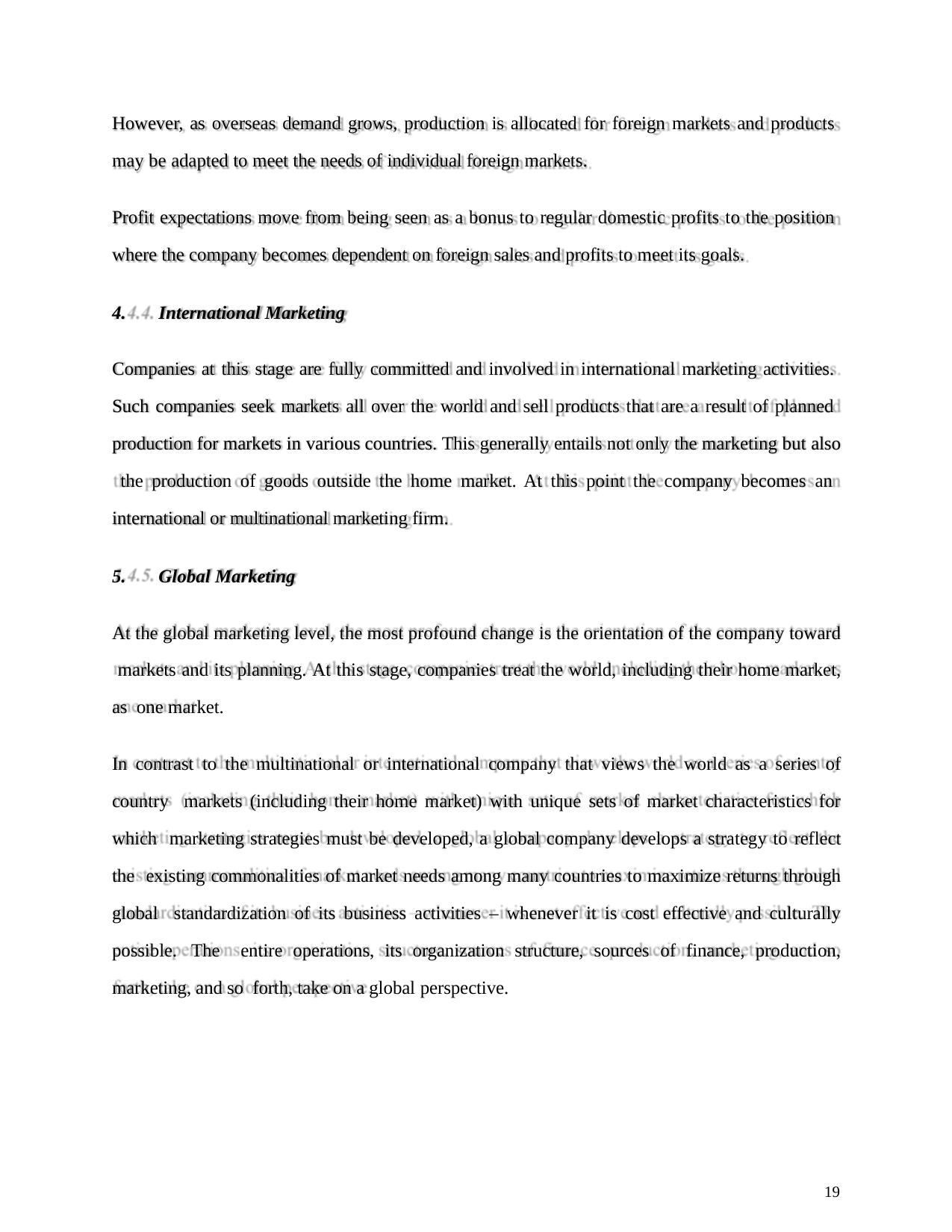

However, as overseas demand grows, production is allocated for foreign markets and products
may be adapted to meet the needs of individual foreign markets.

Profit expectations move from being seen as a bonus to regular domestic profits to the position  where the company becomes dependent on foreign sales and profits to meet its goals.

International Marketing

Companies at this stage are fully committed and involved in international marketing activities.  Such companies seek markets all over the world and sell products that are a result of planned  production for markets in various countries. This generally entails not only the marketing but also  the production of goods outside the home market. At this point the company becomes an  international or multinational marketing firm.

Global Marketing

At the global marketing level, the most profound change is the orientation of the company toward  markets and its planning. At this stage, companies treat the world, including their home market, as  one market.

In contrast to the multinational or international company that views the world as a series of country  markets (including their home market) with unique sets of market characteristics for which  marketing strategies must be developed, a global company develops a strategy to reflect the  existing commonalities of market needs among many countries to maximize returns through global  standardization of its business activities – whenever it is cost effective and culturally possible. The  entire operations, its organization structure, sources of finance, production, marketing, and so  forth, take on a global perspective.

19